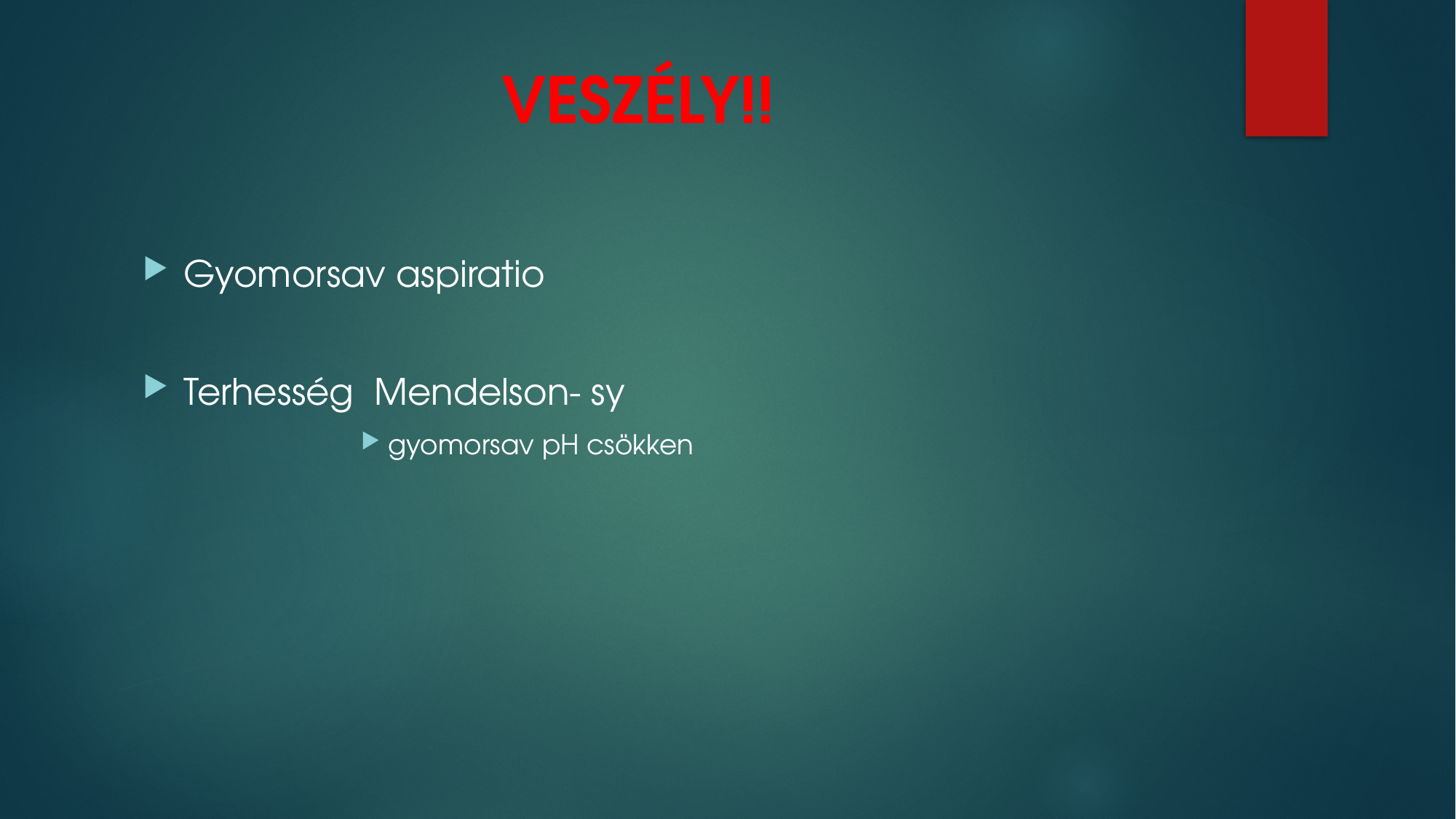

# VESZÉLY!!
Gyomorsav aspiratio

Terhesség  Mendelson- sy
gyomorsav pH csökken